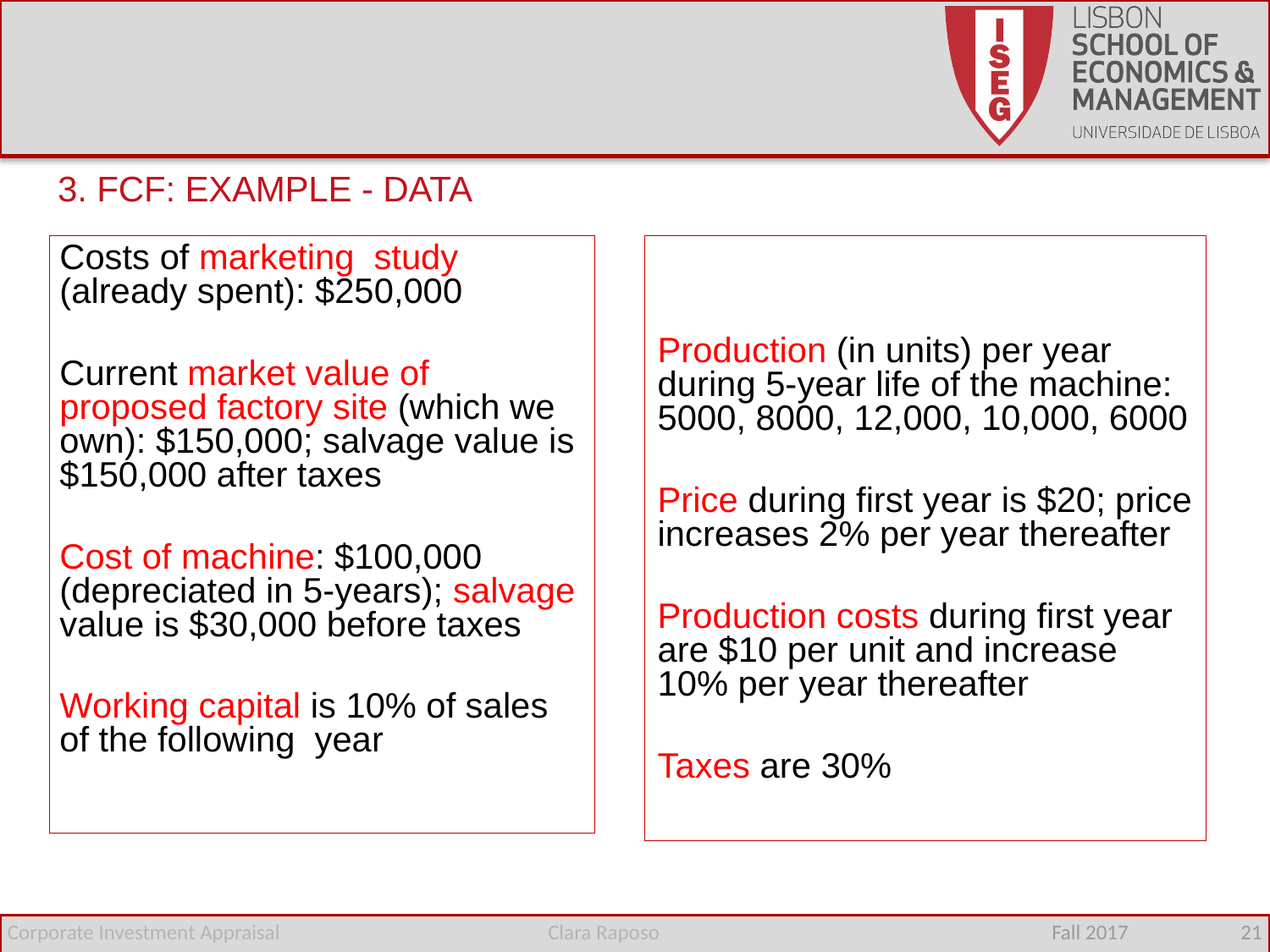

3. FCF: EXAMPLE - DATA
Costs of marketing  study (already spent): $250,000

Current market value of proposed factory site (which we own): $150,000; salvage value is $150,000 after taxes

Cost of machine: $100,000 (depreciated in 5-years); salvage value is $30,000 before taxes

Working capital is 10% of sales of the following  year
Production (in units) per year during 5-year life of the machine: 5000, 8000, 12,000, 10,000, 6000

Price during first year is $20; price increases 2% per year thereafter

Production costs during first year are $10 per unit and increase 10% per year thereafter

Taxes are 30%

Corporate Investment Appraisal
Clara Raposo
Fall 2017                       21